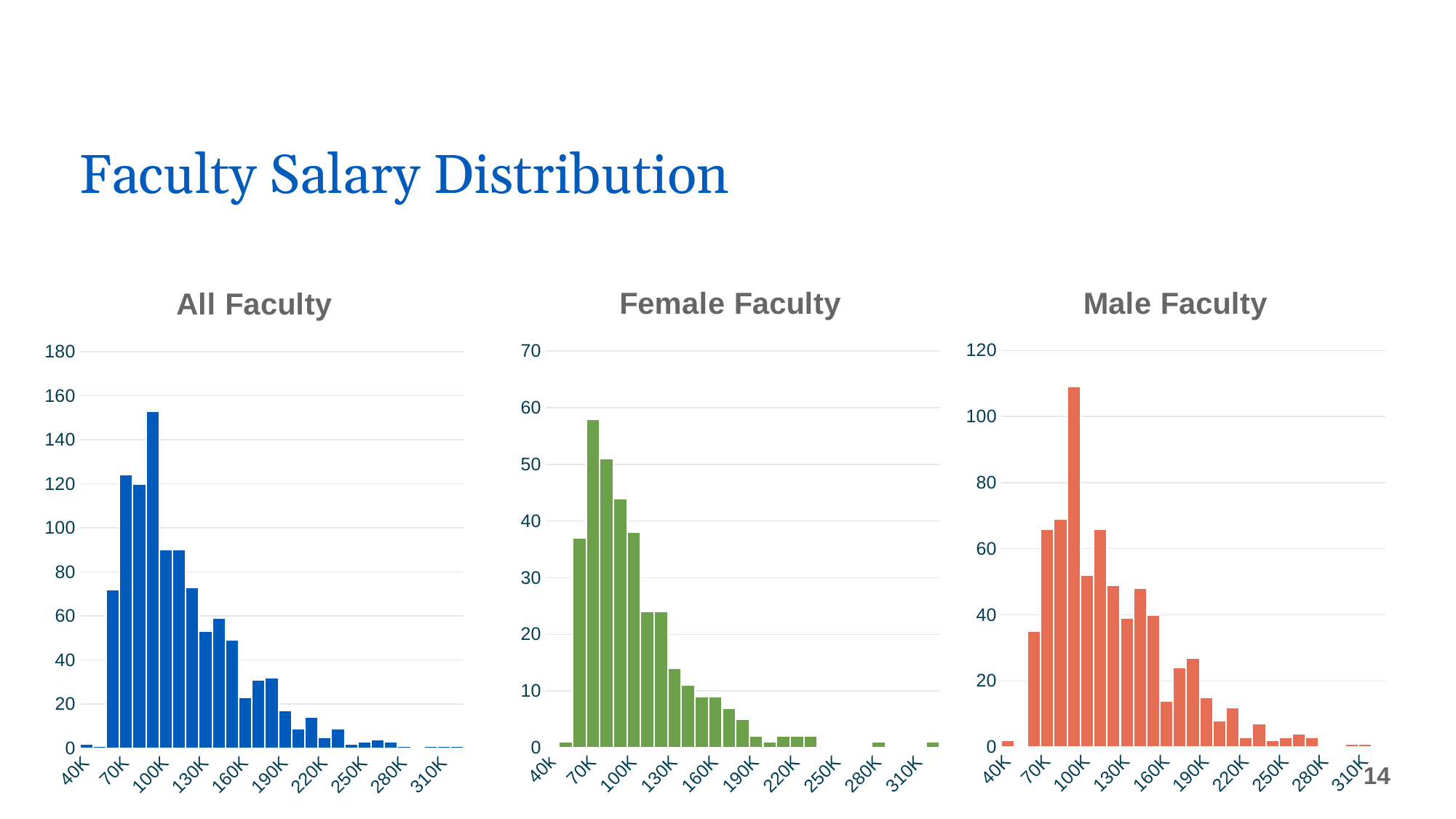

# Faculty Salary Distribution

### Chart: Male Faculty

| Category | Series 1 |
|---|---|
| 40K | 2.0 |
| 50K | 0.0 |
| 60K | 35.0 |
| 70K | 66.0 |
| 80K | 69.0 |
| 90K | 109.0 |
| 100K | 52.0 |
| 110K | 66.0 |
| 120K | 49.0 |
| 130K | 39.0 |
| 140K | 48.0 |
| 150K | 40.0 |
| 160K | 14.0 |
| 170K | 24.0 |
| 180K | 27.0 |
| 190K | 15.0 |
| 200K | 8.0 |
| 210K | 12.0 |
| 220K | 3.0 |
| 230K | 7.0 |
| 240K | 2.0 |
| 250K | 3.0 |
| 260K | 4.0 |
| 270K | 3.0 |
| 280K | 0.0 |
| 290K | 0.0 |
| 300K | 1.0 |
| 310K | 1.0 |
| 320k | 0.0 |

### Chart: Female Faculty

| Category | Series 1 |
|---|---|
| 40k | 0.0 |
| 50K | 1.0 |
| 60K | 37.0 |
| 70K | 58.0 |
| 80K | 51.0 |
| 90K | 44.0 |
| 100K | 38.0 |
| 110K | 24.0 |
| 120K | 24.0 |
| 130K | 14.0 |
| 140K | 11.0 |
| 150K | 9.0 |
| 160K | 9.0 |
| 170K | 7.0 |
| 180K | 5.0 |
| 190K | 2.0 |
| 200K | 1.0 |
| 210K | 2.0 |
| 220K | 2.0 |
| 230K | 2.0 |
| 240K | 0.0 |
| 250K | 0.0 |
| 260K | 0.0 |
| 270K | 0.0 |
| 280K | 1.0 |
| 290K | 0.0 |
| 300K | 0.0 |
| 310K | 0.0 |
| 320K | 1.0 |

### Chart: All Faculty

| Category | Series 1 |
|---|---|
| 40K | 2.0 |
| 50K | 1.0 |
| 60K | 72.0 |
| 70K | 124.0 |
| 80K | 120.0 |
| 90K | 153.0 |
| 100K | 90.0 |
| 110K | 90.0 |
| 120K | 73.0 |
| 130K | 53.0 |
| 140K | 59.0 |
| 150K | 49.0 |
| 160K | 23.0 |
| 170K | 31.0 |
| 180K | 32.0 |
| 190K | 17.0 |
| 200K | 9.0 |
| 210K | 14.0 |
| 220K | 5.0 |
| 230K | 9.0 |
| 240K | 2.0 |
| 250K | 3.0 |
| 260K | 4.0 |
| 270K | 3.0 |
| 280K | 1.0 |
| 290K | 0.0 |
| 300K | 1.0 |
| 310K | 1.0 |
| 320K | 1.0 |